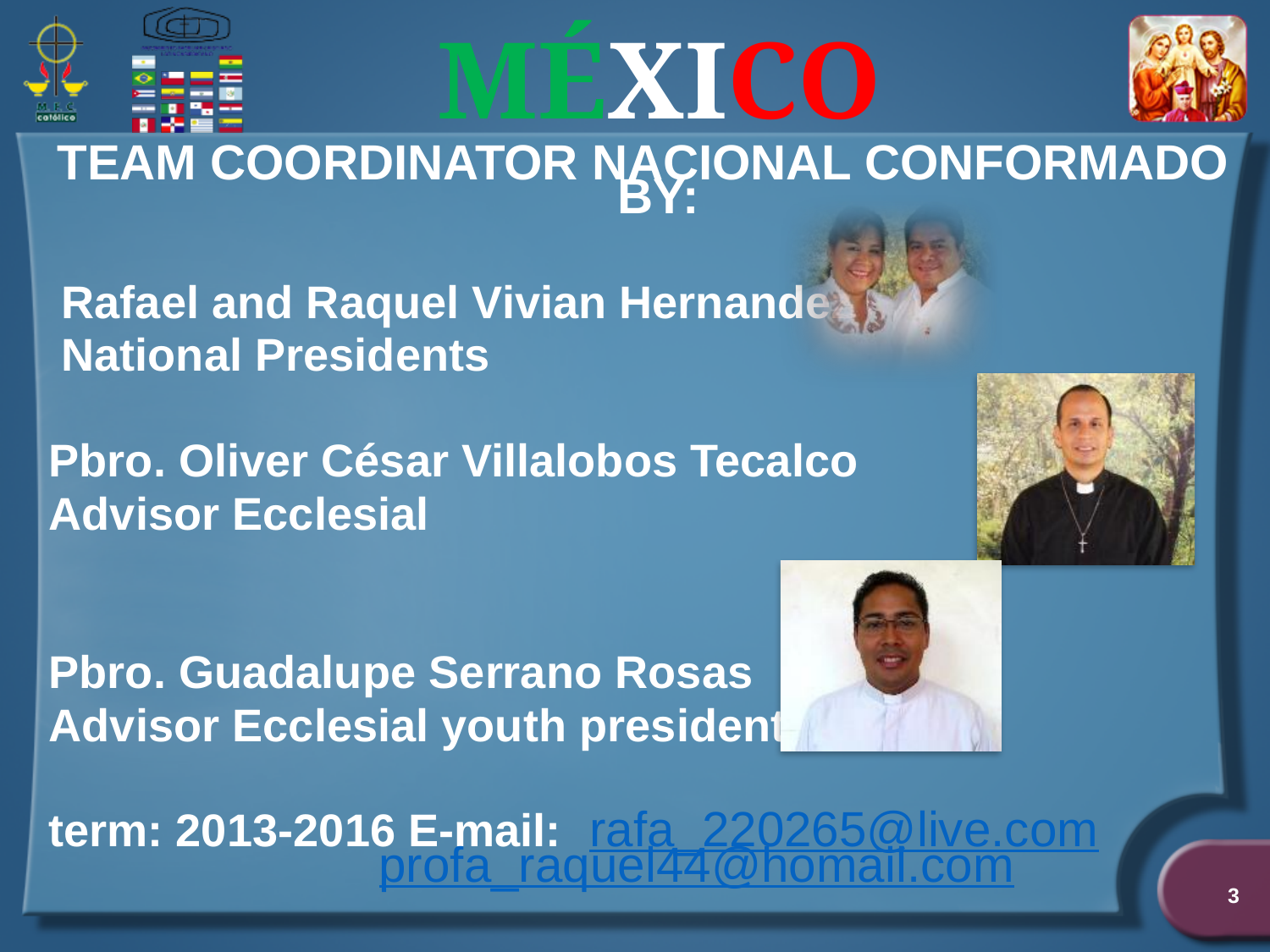

TEAM COORDINATOR NACIONAL CONFORMADO BY:

 Rafael and Raquel Vivian Hernandez
 National Presidents

Pbro. Oliver César Villalobos Tecalco
Advisor Ecclesial

Pbro. Guadalupe Serrano Rosas
Advisor Ecclesial youth presidential

term: 2013-2016 E-mail:  rafa_220265@live.com                                   profa_raquel44@homail.com

3